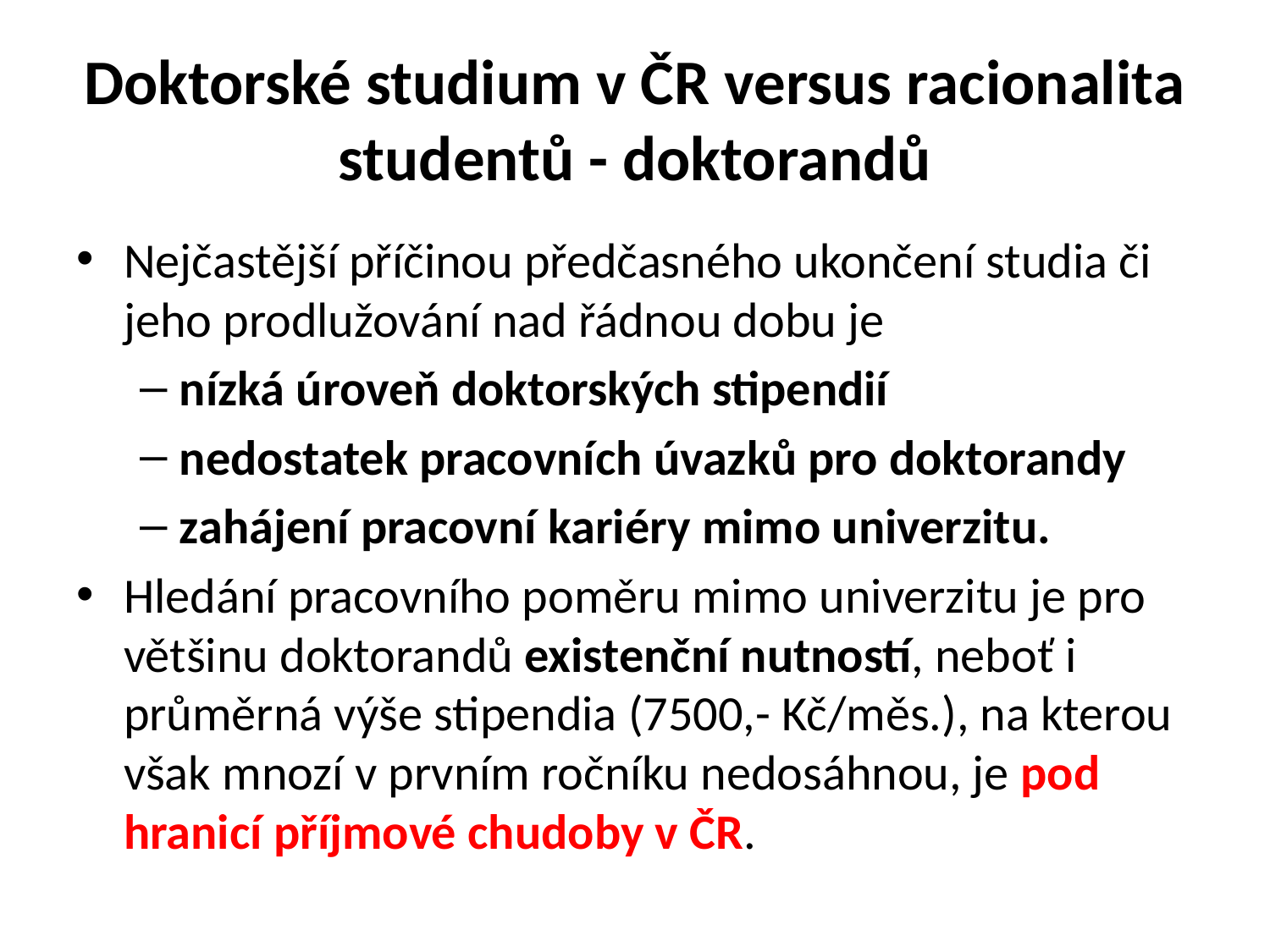

# Doktorské studium v ČR versus racionalita studentů - doktorandů
Nejčastější příčinou předčasného ukončení studia či jeho prodlužování nad řádnou dobu je
nízká úroveň doktorských stipendií
nedostatek pracovních úvazků pro doktorandy
zahájení pracovní kariéry mimo univerzitu.
Hledání pracovního poměru mimo univerzitu je pro většinu doktorandů existenční nutností, neboť i průměrná výše stipendia (7500,- Kč/měs.), na kterou však mnozí v prvním ročníku nedosáhnou, je pod hranicí příjmové chudoby v ČR.